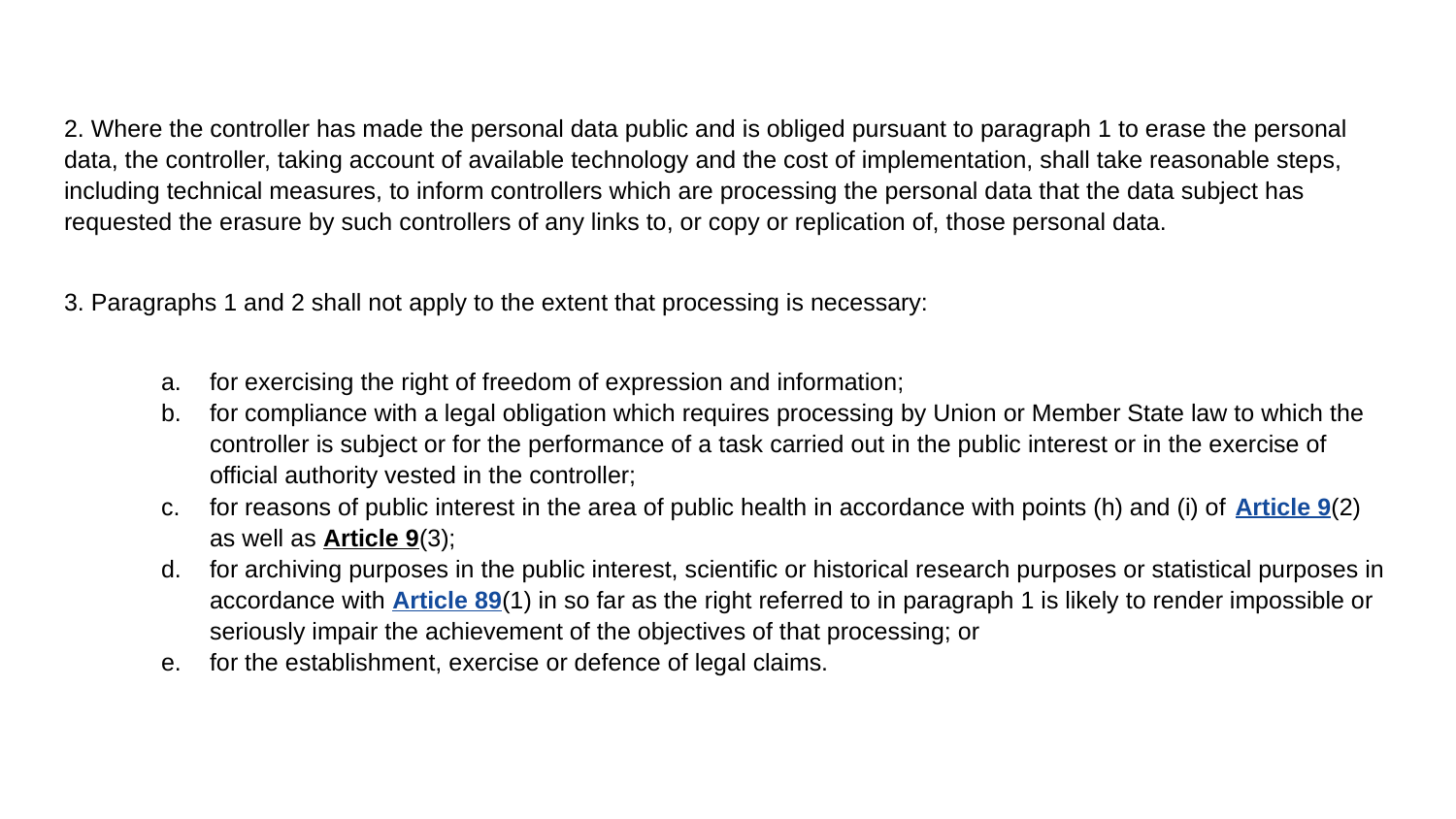

#
2. Where the controller has made the personal data public and is obliged pursuant to paragraph 1 to erase the personal data, the controller, taking account of available technology and the cost of implementation, shall take reasonable steps, including technical measures, to inform controllers which are processing the personal data that the data subject has requested the erasure by such controllers of any links to, or copy or replication of, those personal data.
3. Paragraphs 1 and 2 shall not apply to the extent that processing is necessary:
for exercising the right of freedom of expression and information;
for compliance with a legal obligation which requires processing by Union or Member State law to which the controller is subject or for the performance of a task carried out in the public interest or in the exercise of official authority vested in the controller;
for reasons of public interest in the area of public health in accordance with points (h) and (i) of Article 9(2) as well as Article 9(3);
for archiving purposes in the public interest, scientific or historical research purposes or statistical purposes in accordance with Article 89(1) in so far as the right referred to in paragraph 1 is likely to render impossible or seriously impair the achievement of the objectives of that processing; or
for the establishment, exercise or defence of legal claims.